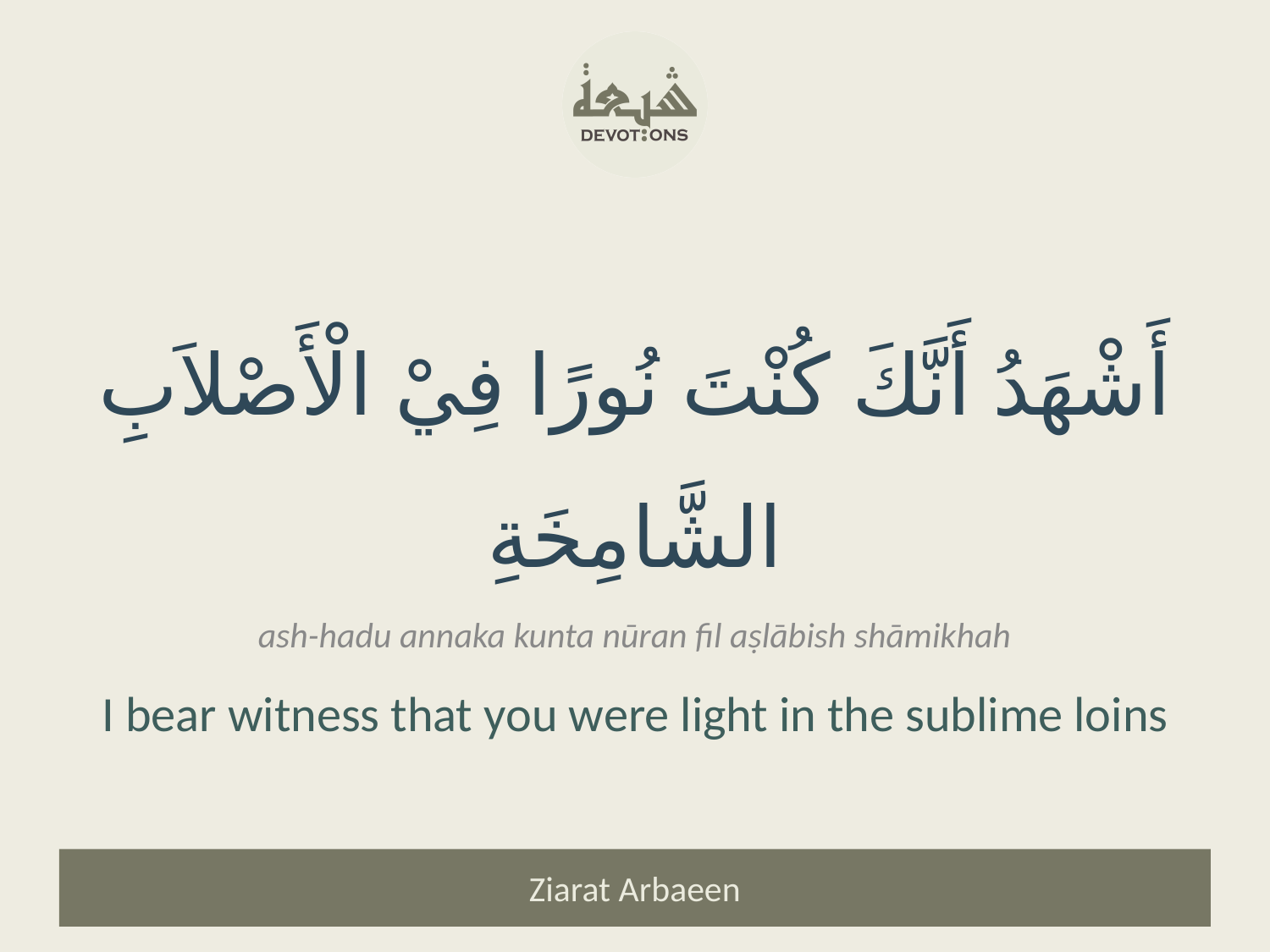

أَشْهَدُ أَنَّكَ كُنْتَ نُورًا فِيْ الْأَصْلاَبِ الشَّامِخَةِ
ash-hadu annaka kunta nūran fil aṣlābish shāmikhah
I bear witness that you were light in the sublime loins
Ziarat Arbaeen